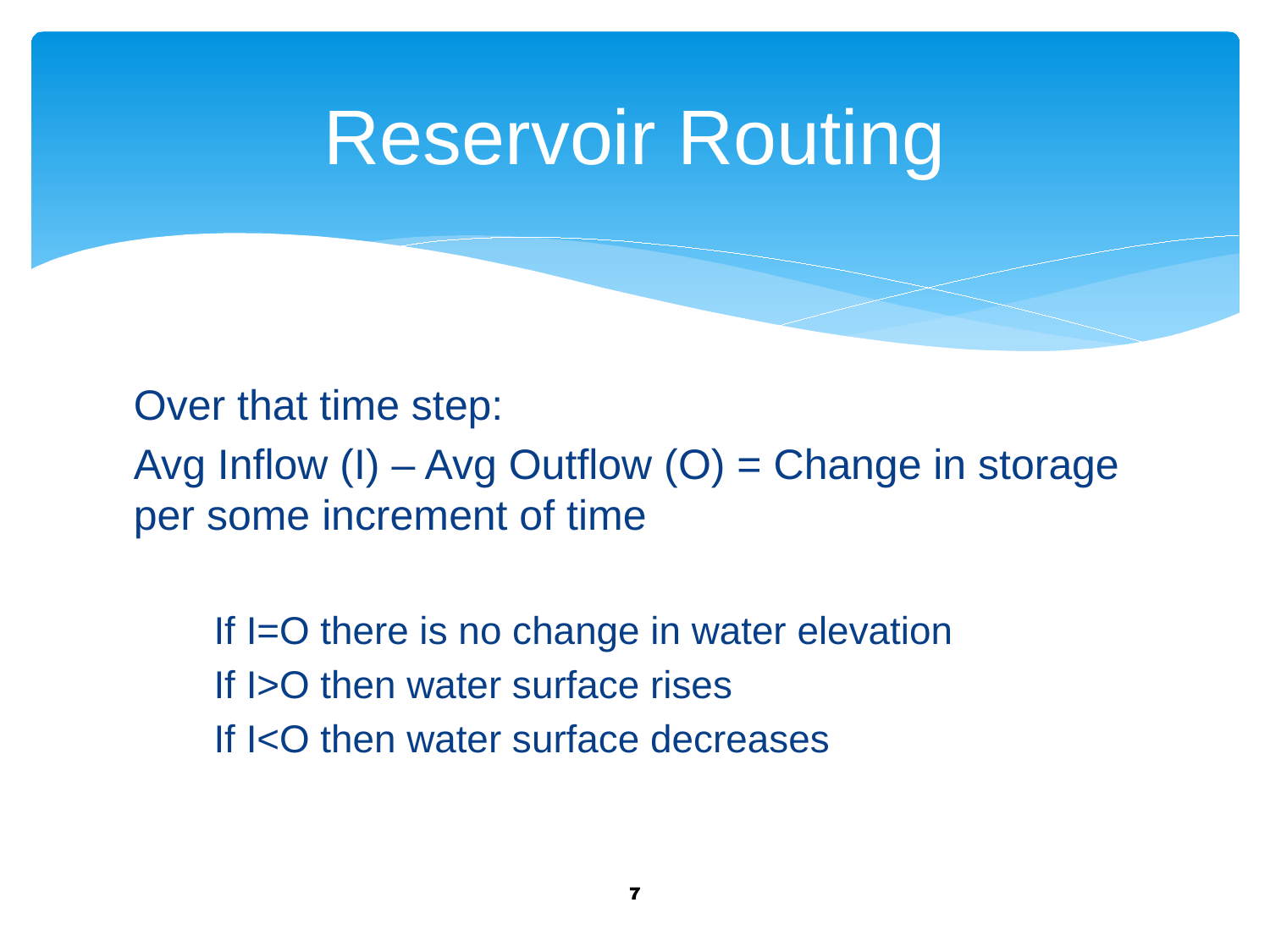

# Reservoir Routing
Over that time step:
Avg Inflow (I) – Avg Outflow (O) = Change in storage per some increment of time

	If I=O there is no change in water elevation
	If I>O then water surface rises
	If I<O then water surface decreases

7